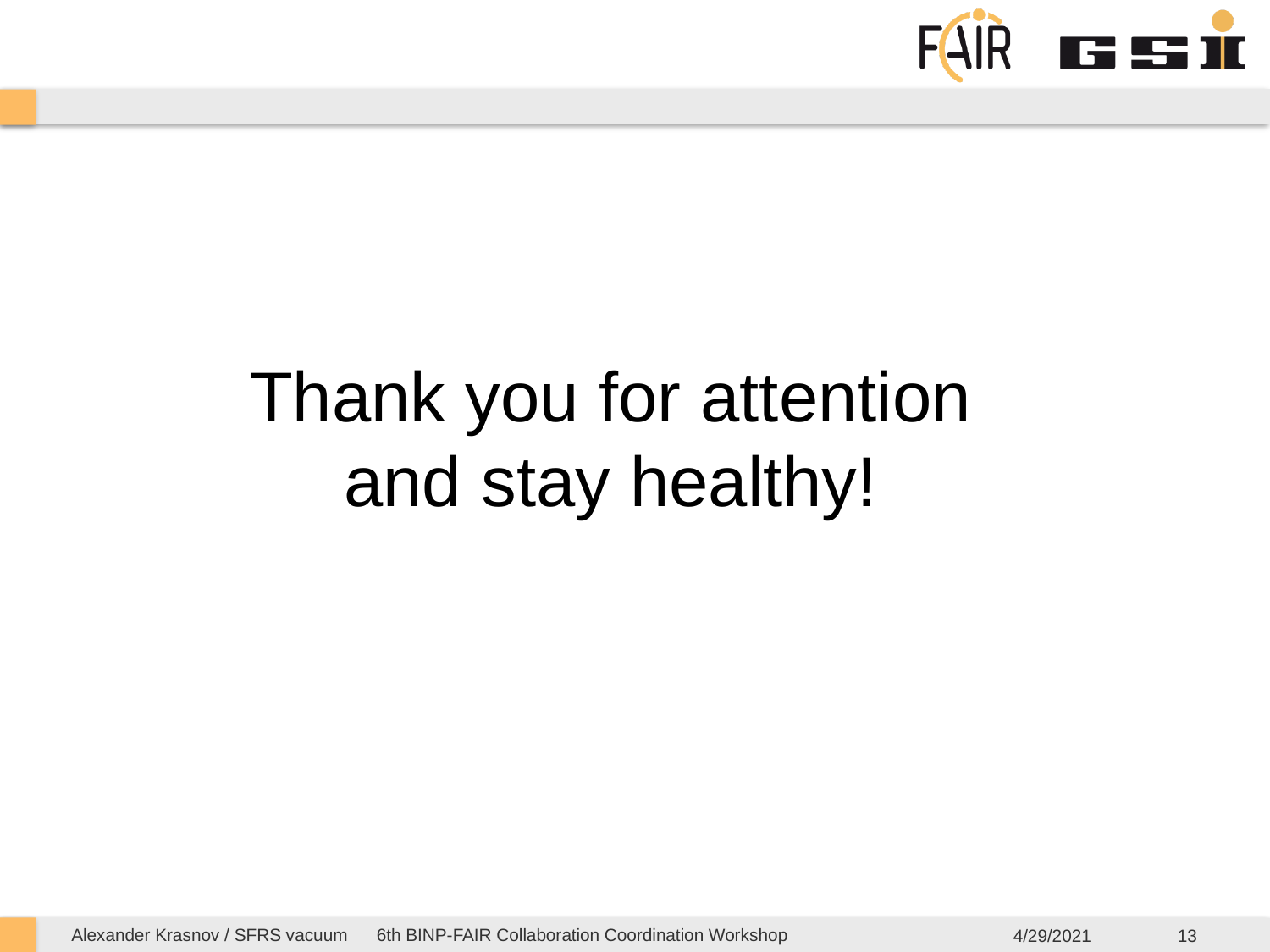

#
Thank you for attention and stay healthy!
Alexander Krasnov / SFRS vacuum      6th BINP-FAIR Collaboration Coordination Workshop
4/29/2021
13